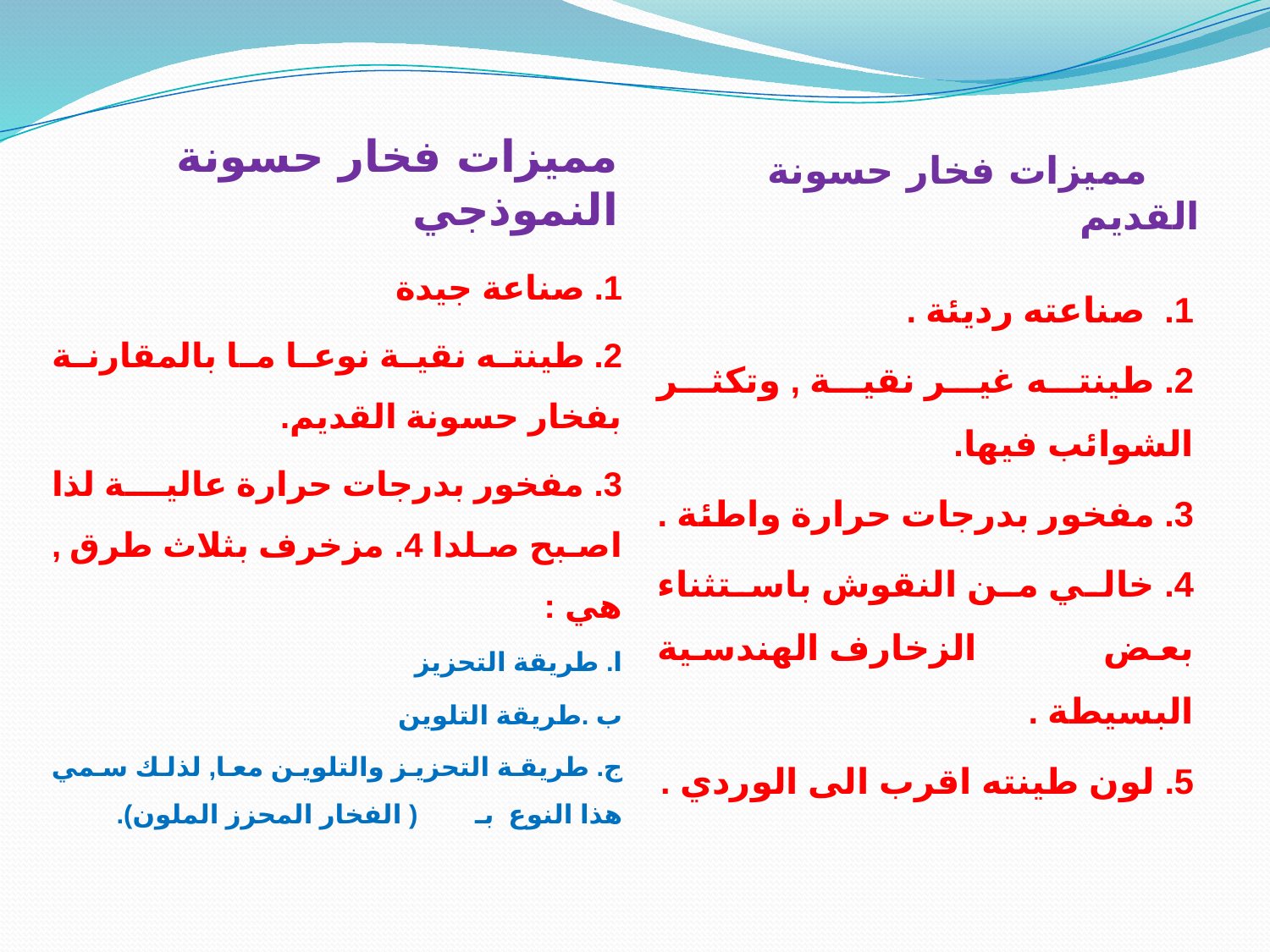

مميزات فخار حسونة النموذجي
    مميزات فخار حسونة القديم
1. صناعة جيدة
2. طينته نقية نوعا ما بالمقارنة بفخار حسونة القديم.
3. مفخور بدرجات حرارة عالية لذا اصبح صلدا 4. مزخرف بثلاث طرق , هي :
	ا. طريقة التحزيز
ب .طريقة التلوين
ج. طريقة التحزيز والتلوين معا, لذلك سمي هذا النوع  بـ        ( الفخار المحزز الملون).

1.  صناعته رديئة .
2. طينته غير نقية , وتكثر الشوائب فيها.
3. مفخور بدرجات حرارة واطئة .
4. خالي من النقوش باستثناء بعض             الزخارف الهندسية البسيطة .
5. لون طينته اقرب الى الوردي .